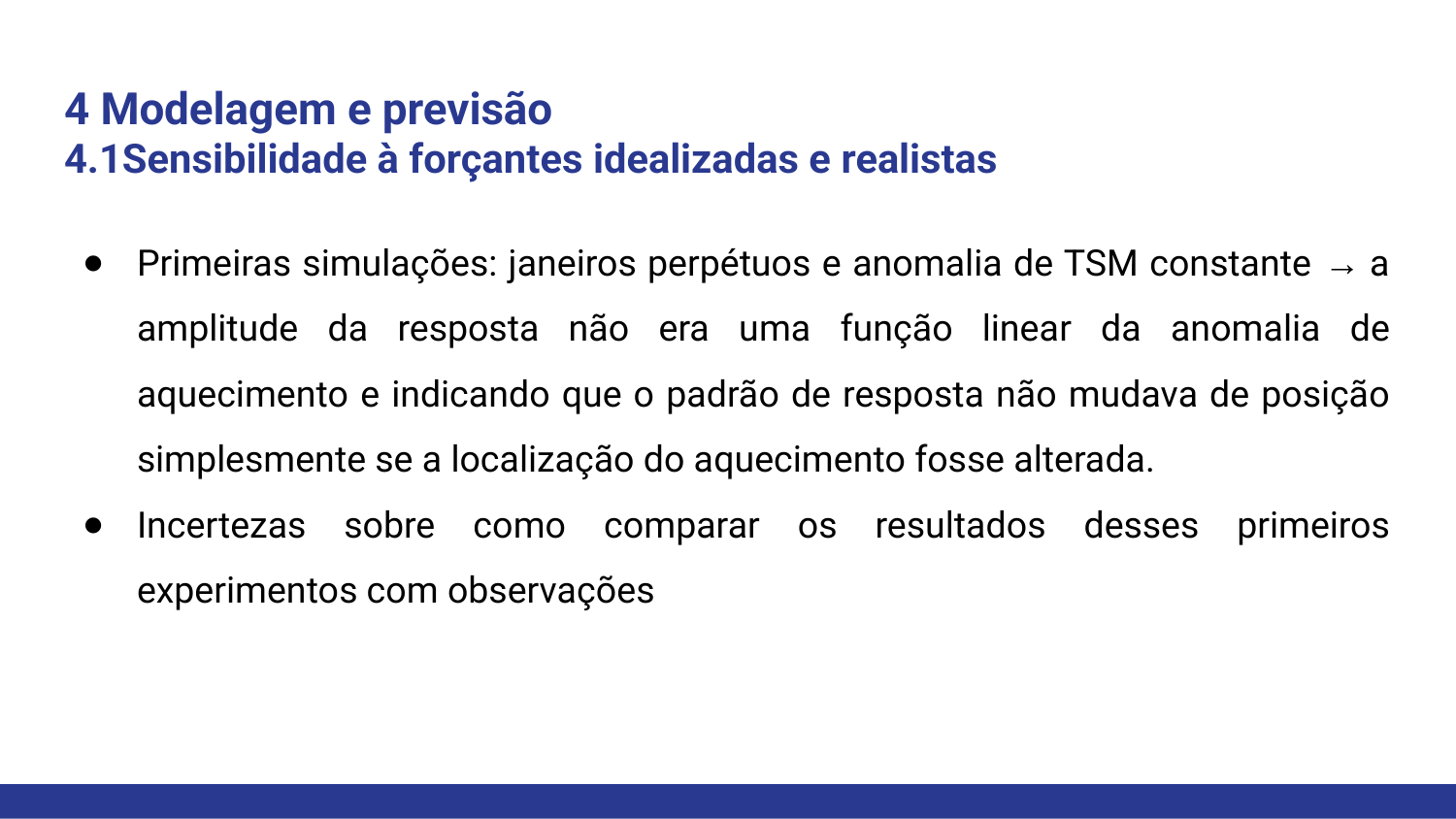

# 4 Modelagem e previsão
4.1Sensibilidade à forçantes idealizadas e realistas

Primeiras simulações: janeiros perpétuos e anomalia de TSM constante → a amplitude da resposta não era uma função linear da anomalia de aquecimento e indicando que o padrão de resposta não mudava de posição simplesmente se a localização do aquecimento fosse alterada.
Incertezas sobre como comparar os resultados desses primeiros experimentos com observações